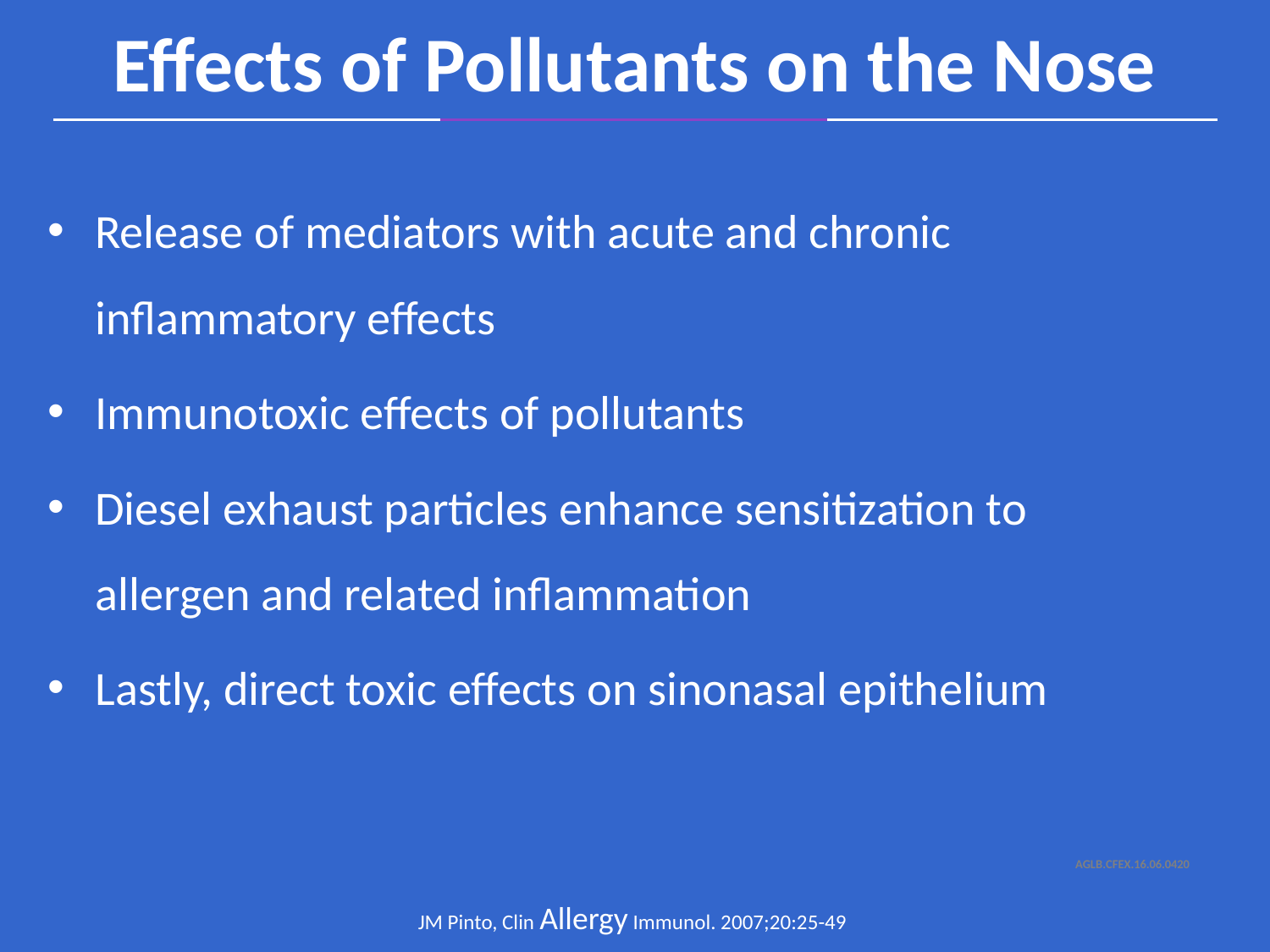

Effects of Pollutants on the Nose
Release of mediators with acute and chronic inflammatory effects
Immunotoxic effects of pollutants
Diesel exhaust particles enhance sensitization to allergen and related inflammation
Lastly, direct toxic effects on sinonasal epithelium
JM Pinto, Clin Allergy Immunol. 2007;20:25-49